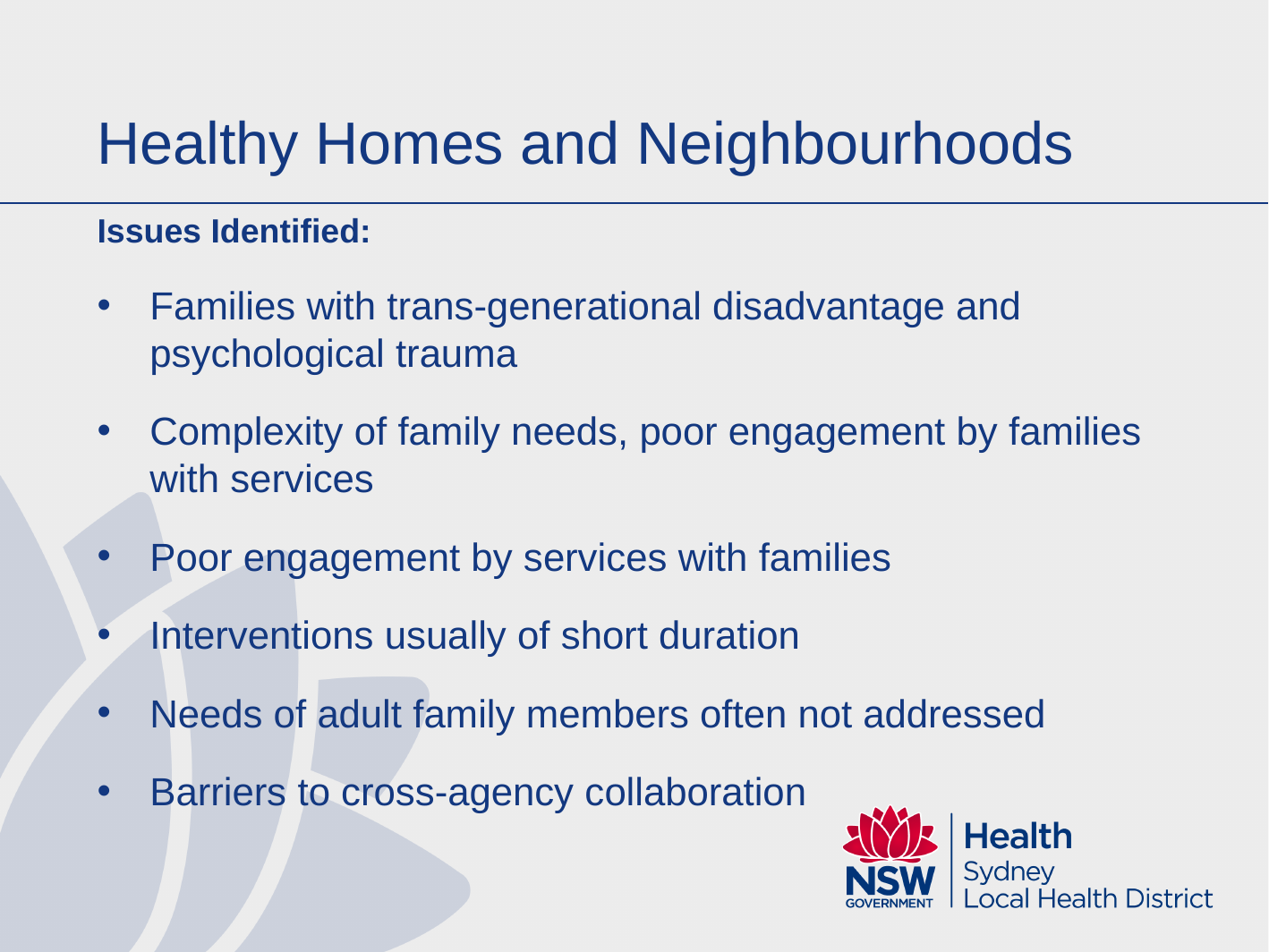

# Healthy Homes and Neighbourhoods
Issues Identified:
Families with trans-generational disadvantage and psychological trauma
Complexity of family needs, poor engagement by families with services
Poor engagement by services with families
Interventions usually of short duration
Needs of adult family members often not addressed
Barriers to cross-agency collaboration